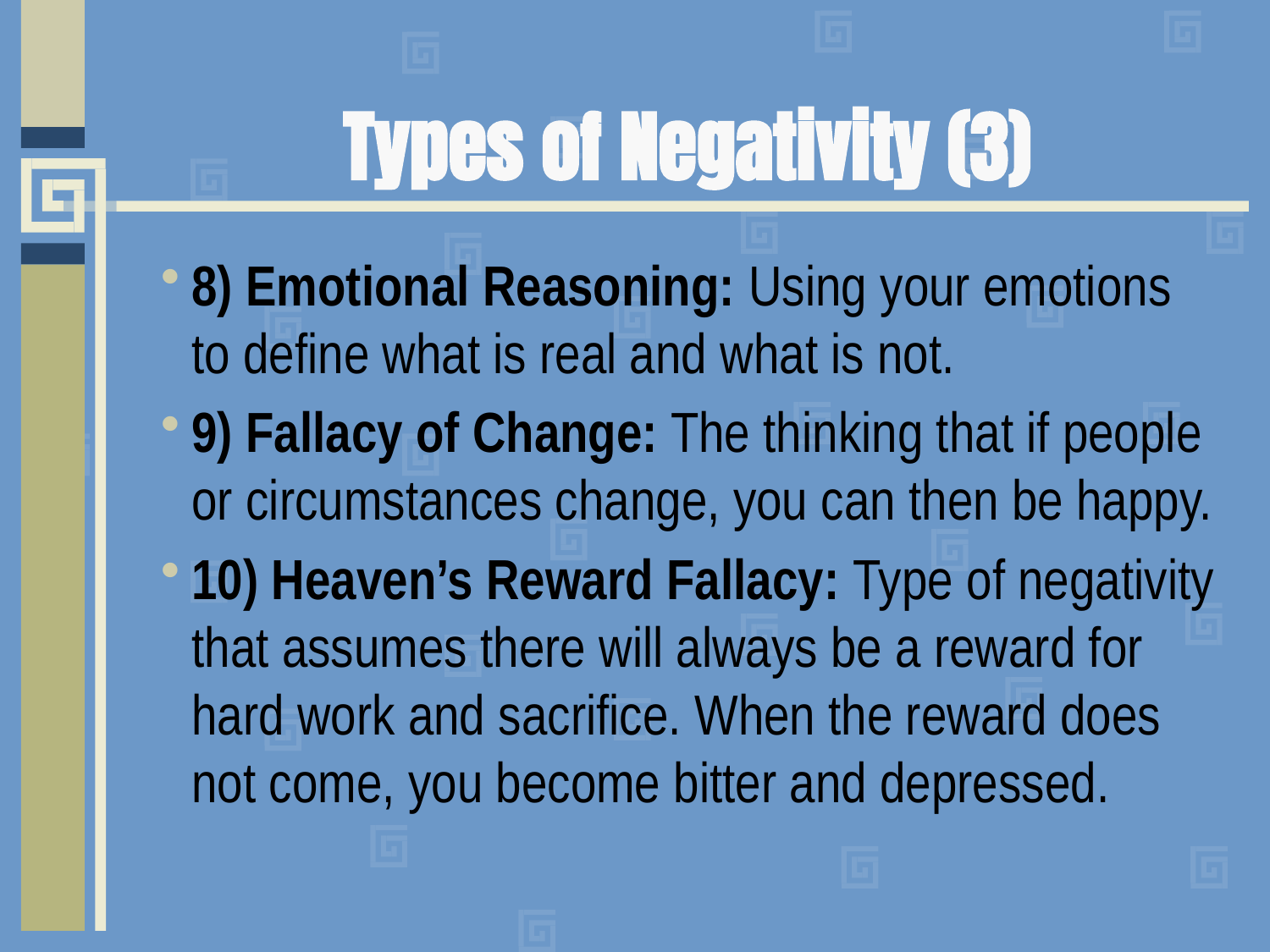

# Types of Negativity (3)
8) Emotional Reasoning: Using your emotions to define what is real and what is not.
9) Fallacy of Change: The thinking that if people or circumstances change, you can then be happy.
10) Heaven’s Reward Fallacy: Type of negativity that assumes there will always be a reward for hard work and sacrifice. When the reward does not come, you become bitter and depressed.